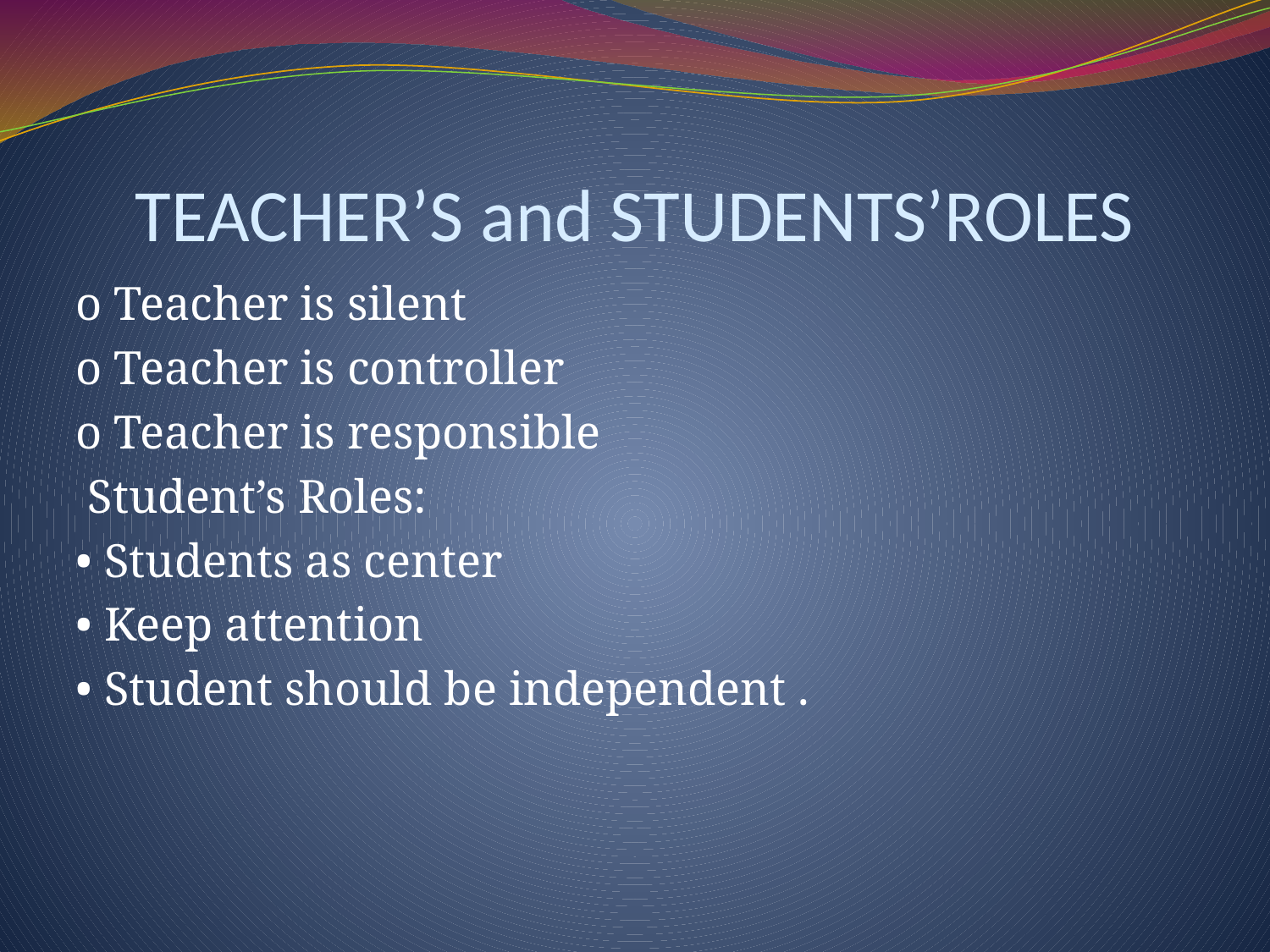

# TEACHER’S and STUDENTS’ROLES
o Teacher is silent
o Teacher is controller
o Teacher is responsible
 Student’s Roles:
• Students as center
• Keep attention
• Student should be independent .